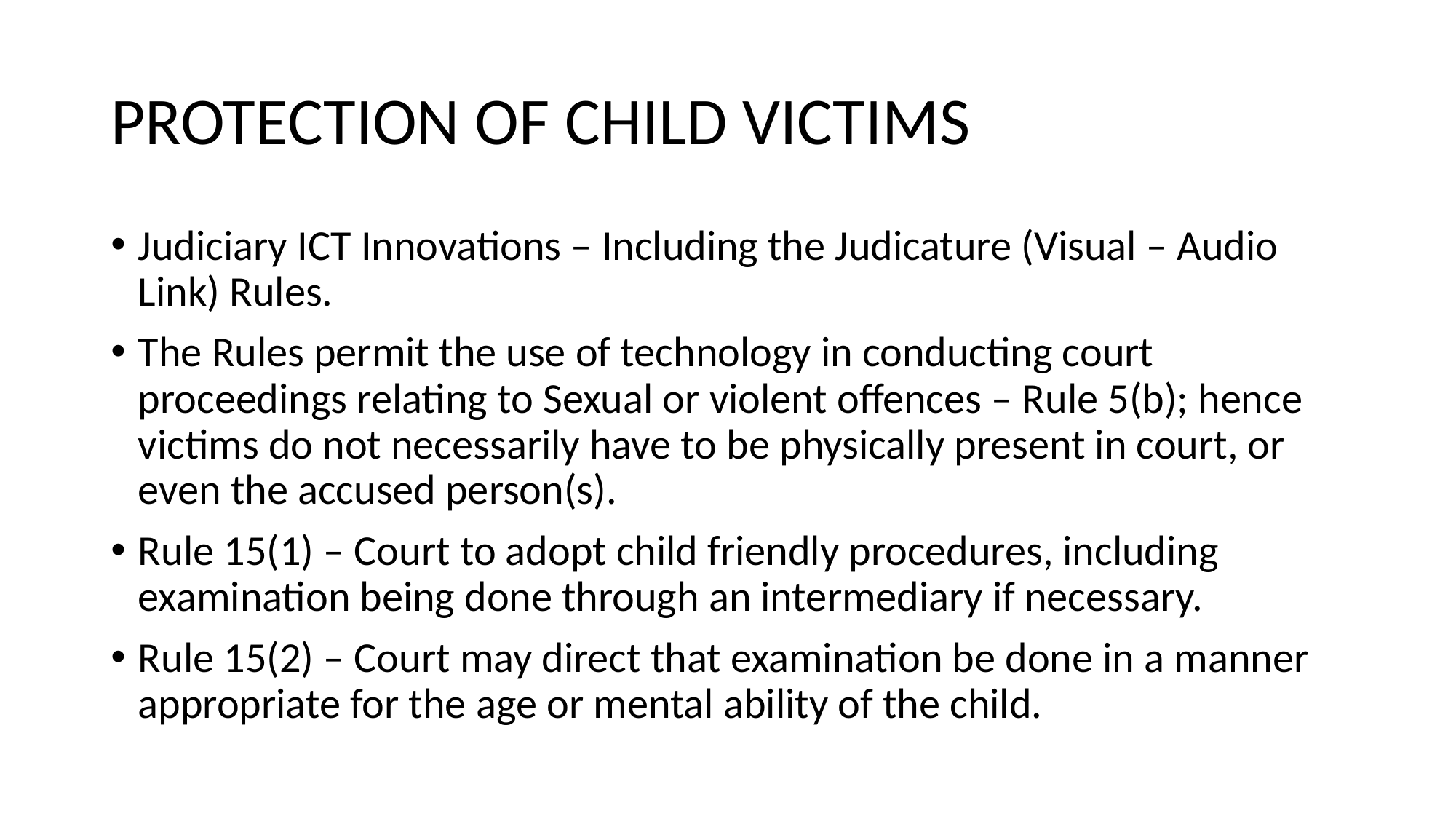

# PROTECTION OF CHILD VICTIMS
Judiciary ICT Innovations – Including the Judicature (Visual – Audio Link) Rules.
The Rules permit the use of technology in conducting court proceedings relating to Sexual or violent offences – Rule 5(b); hence victims do not necessarily have to be physically present in court, or even the accused person(s).
Rule 15(1) – Court to adopt child friendly procedures, including examination being done through an intermediary if necessary.
Rule 15(2) – Court may direct that examination be done in a manner appropriate for the age or mental ability of the child.